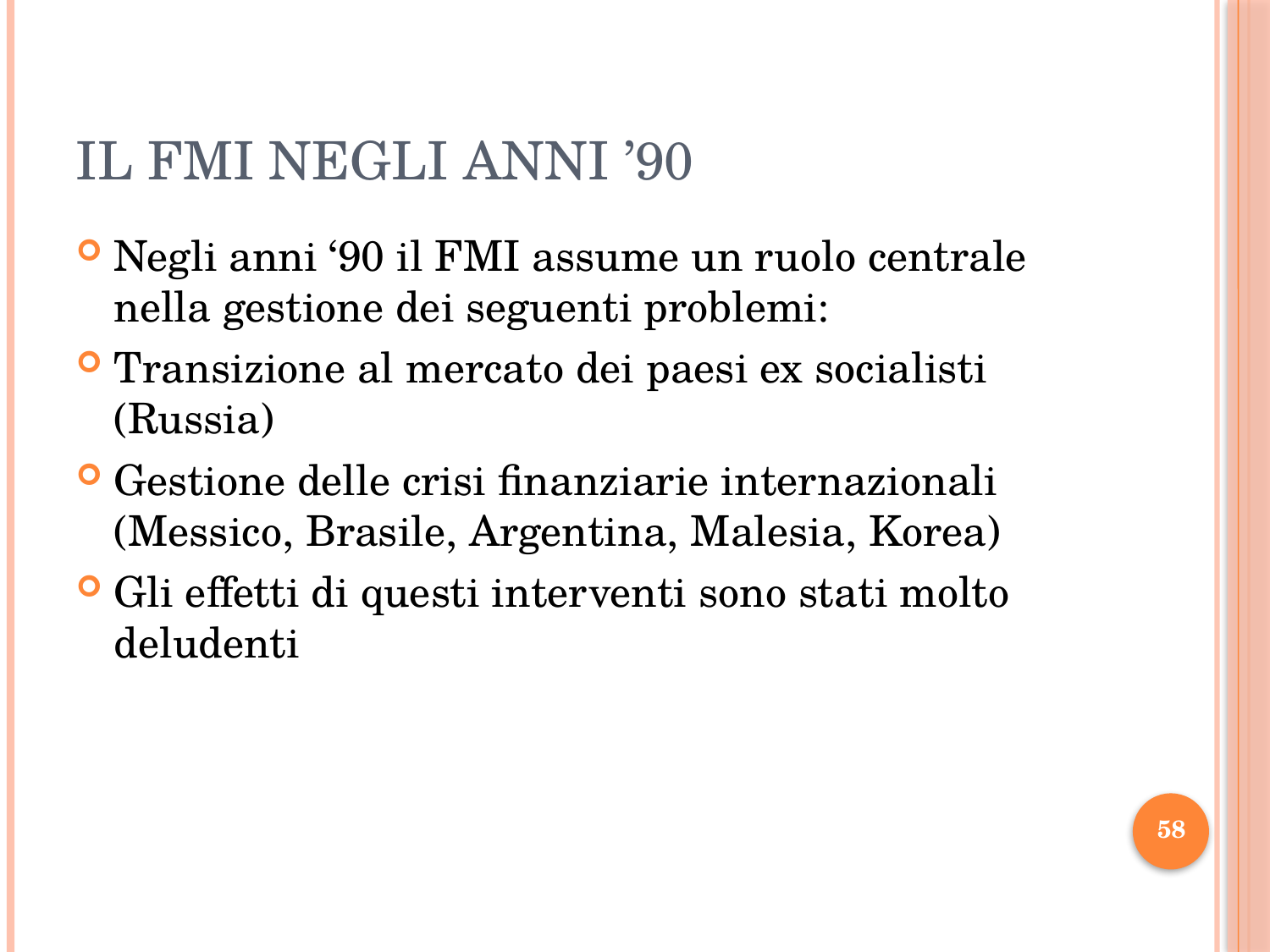

# Il FMI negli anni ’90
Negli anni ‘90 il FMI assume un ruolo centrale nella gestione dei seguenti problemi:
Transizione al mercato dei paesi ex socialisti (Russia)
Gestione delle crisi finanziarie internazionali (Messico, Brasile, Argentina, Malesia, Korea)
Gli effetti di questi interventi sono stati molto deludenti
58